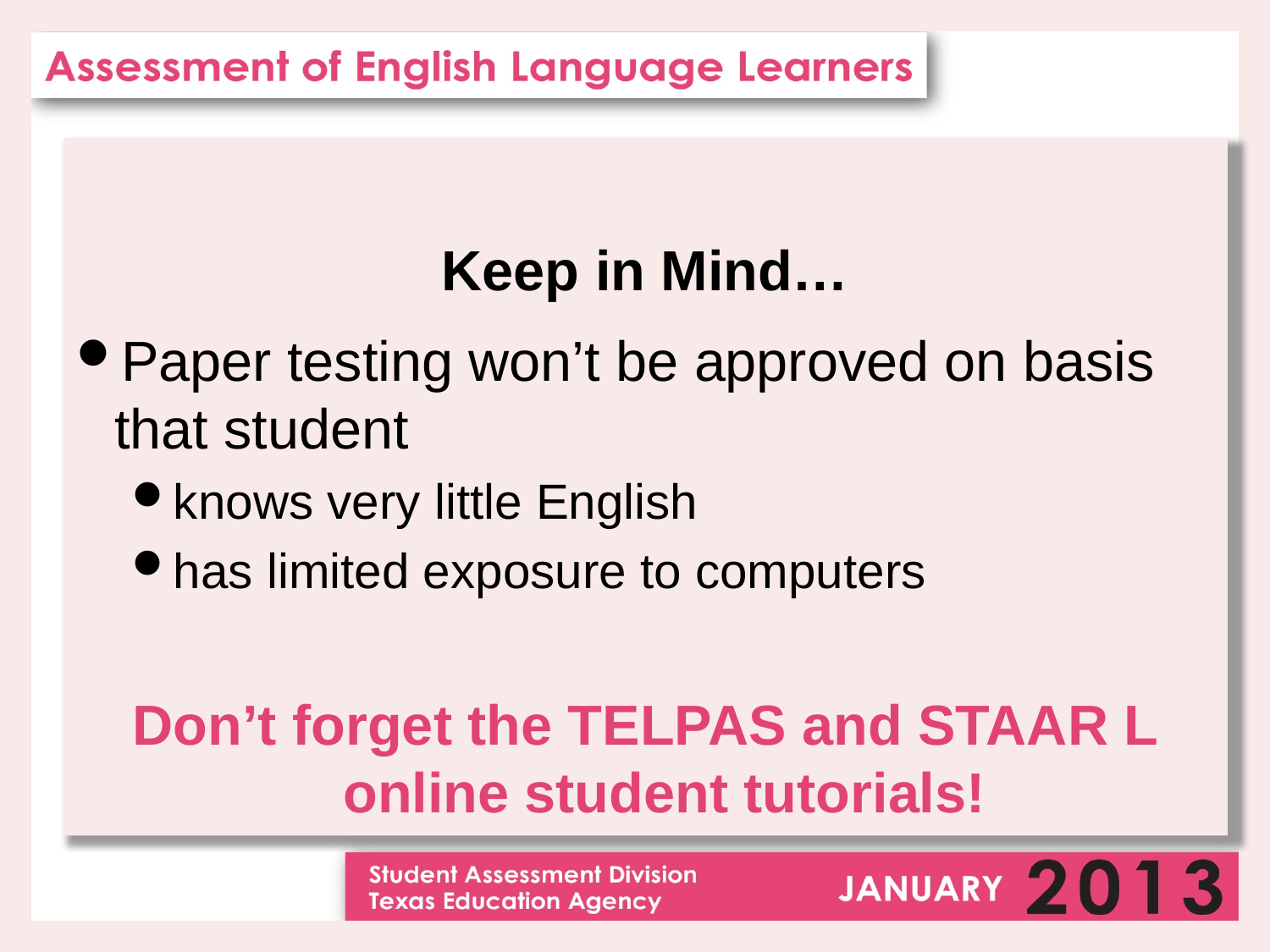

Keep in Mind…
Paper testing won’t be approved on basis that student
knows very little English
has limited exposure to computers

Don’t forget the TELPAS and STAAR L online student tutorials!